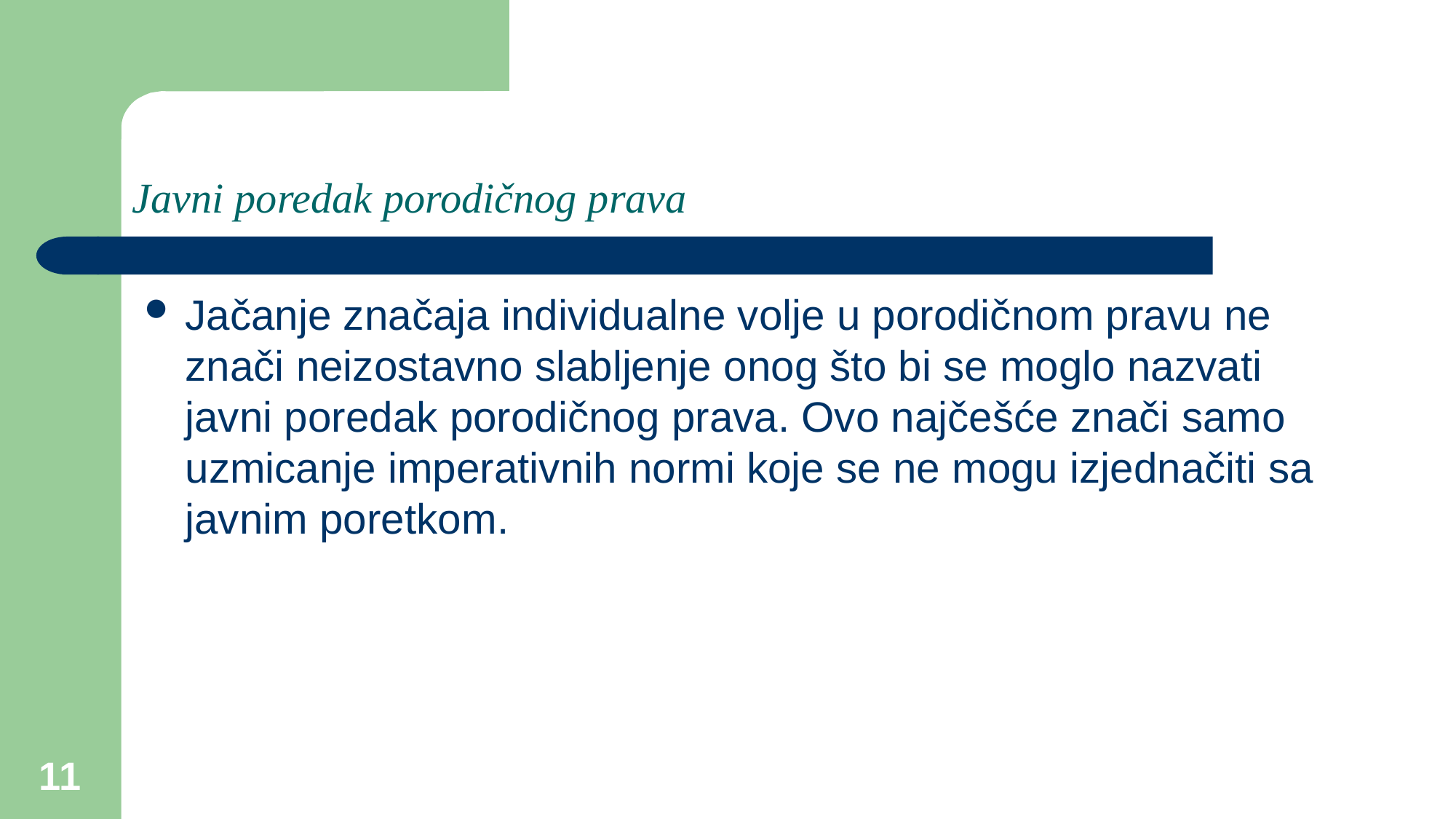

# Javni poredak porodičnog prava
Jačanje značaja individualne volje u porodičnom pravu ne znači neizostavno slabljenje onog što bi se moglo nazvati javni poredak porodičnog prava. Ovo najčešće znači samo uzmicanje imperativnih normi koje se ne mogu izjednačiti sa javnim poretkom.
11